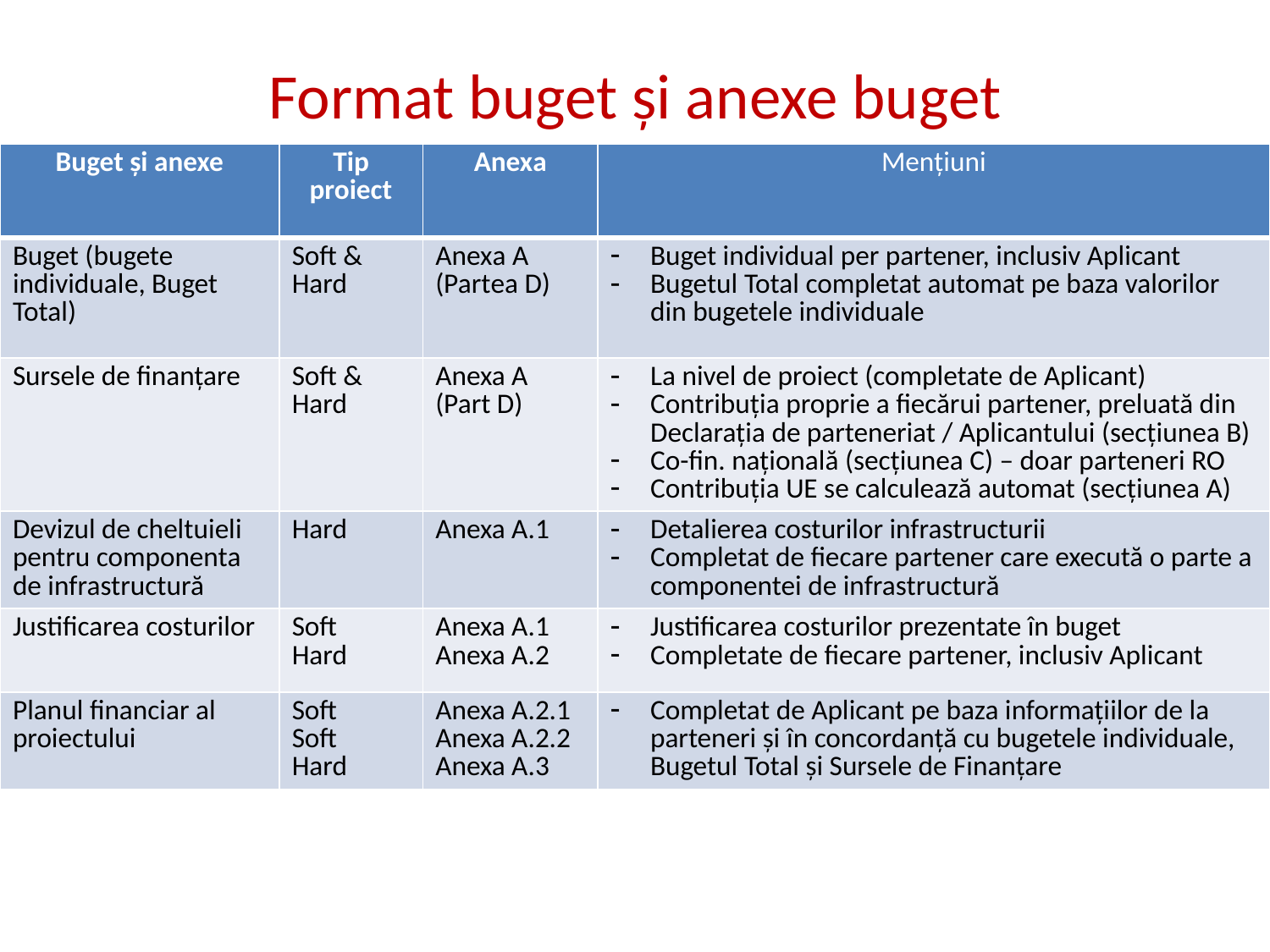

# Format buget și anexe buget
| Buget și anexe | Tip proiect | Anexa | Mențiuni |
| --- | --- | --- | --- |
| Buget (bugete individuale, Buget Total) | Soft & Hard | Anexa A (Partea D) | Buget individual per partener, inclusiv Aplicant Bugetul Total completat automat pe baza valorilor din bugetele individuale |
| Sursele de finanțare | Soft & Hard | Anexa A (Part D) | La nivel de proiect (completate de Aplicant) Contribuția proprie a fiecărui partener, preluată din Declarația de parteneriat / Aplicantului (secțiunea B) Co-fin. națională (secțiunea C) – doar parteneri RO Contribuția UE se calculează automat (secțiunea A) |
| Devizul de cheltuieli pentru componenta de infrastructură | Hard | Anexa A.1 | Detalierea costurilor infrastructurii Completat de fiecare partener care execută o parte a componentei de infrastructură |
| Justificarea costurilor | Soft Hard | Anexa A.1 Anexa A.2 | Justificarea costurilor prezentate în buget Completate de fiecare partener, inclusiv Aplicant |
| Planul financiar al proiectului | Soft Soft Hard | Anexa A.2.1 Anexa A.2.2 Anexa A.3 | Completat de Aplicant pe baza informațiilor de la parteneri și în concordanță cu bugetele individuale, Bugetul Total și Sursele de Finanțare |